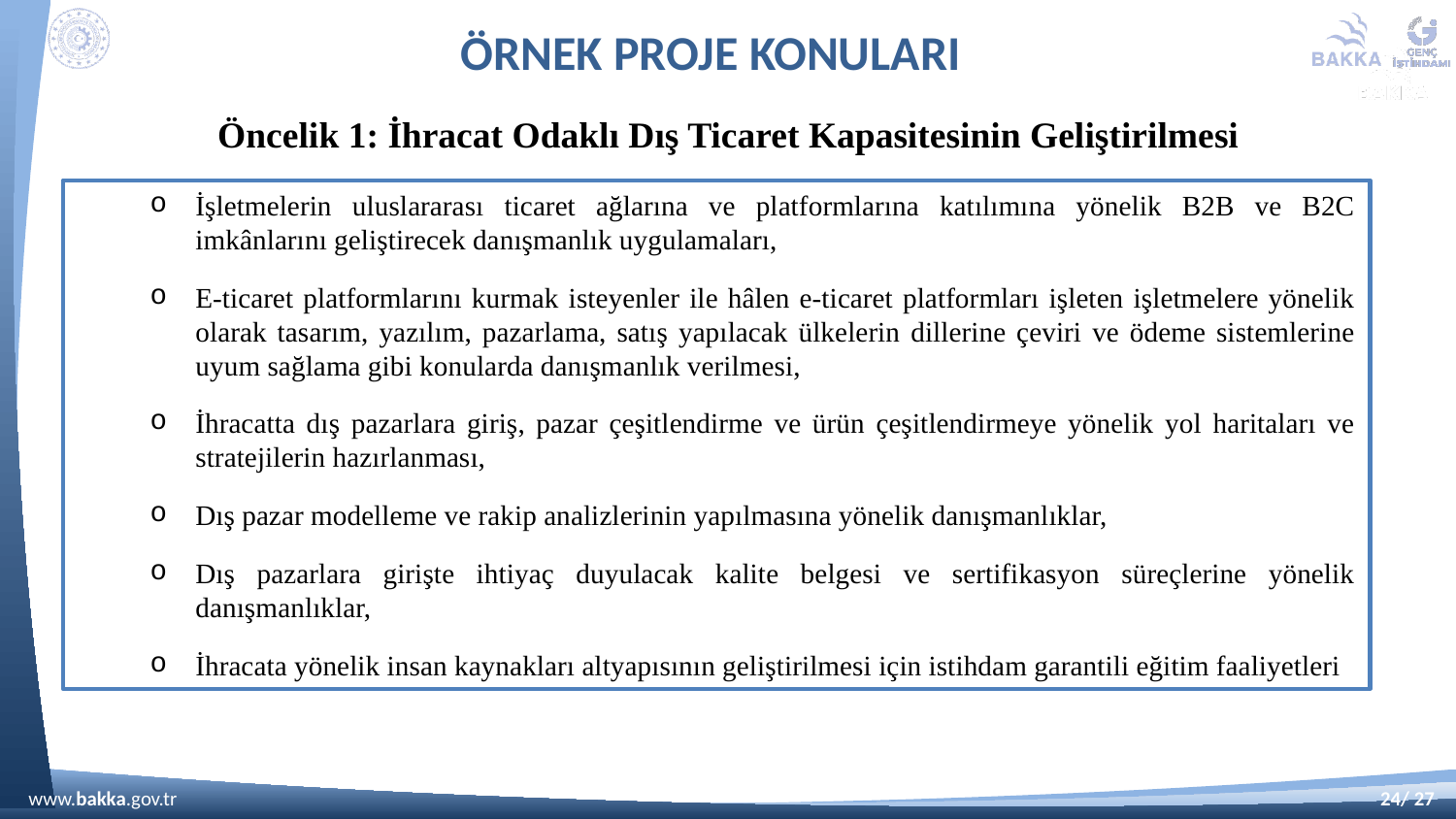

# Örnek Proje Konuları
Öncelik 1: İhracat Odaklı Dış Ticaret Kapasitesinin Geliştirilmesi
İşletmelerin uluslararası ticaret ağlarına ve platformlarına katılımına yönelik B2B ve B2C imkânlarını geliştirecek danışmanlık uygulamaları,
E-ticaret platformlarını kurmak isteyenler ile hâlen e-ticaret platformları işleten işletmelere yönelik olarak tasarım, yazılım, pazarlama, satış yapılacak ülkelerin dillerine çeviri ve ödeme sistemlerine uyum sağlama gibi konularda danışmanlık verilmesi,
İhracatta dış pazarlara giriş, pazar çeşitlendirme ve ürün çeşitlendirmeye yönelik yol haritaları ve stratejilerin hazırlanması,
Dış pazar modelleme ve rakip analizlerinin yapılmasına yönelik danışmanlıklar,
Dış pazarlara girişte ihtiyaç duyulacak kalite belgesi ve sertifikasyon süreçlerine yönelik danışmanlıklar,
İhracata yönelik insan kaynakları altyapısının geliştirilmesi için istihdam garantili eğitim faaliyetleri